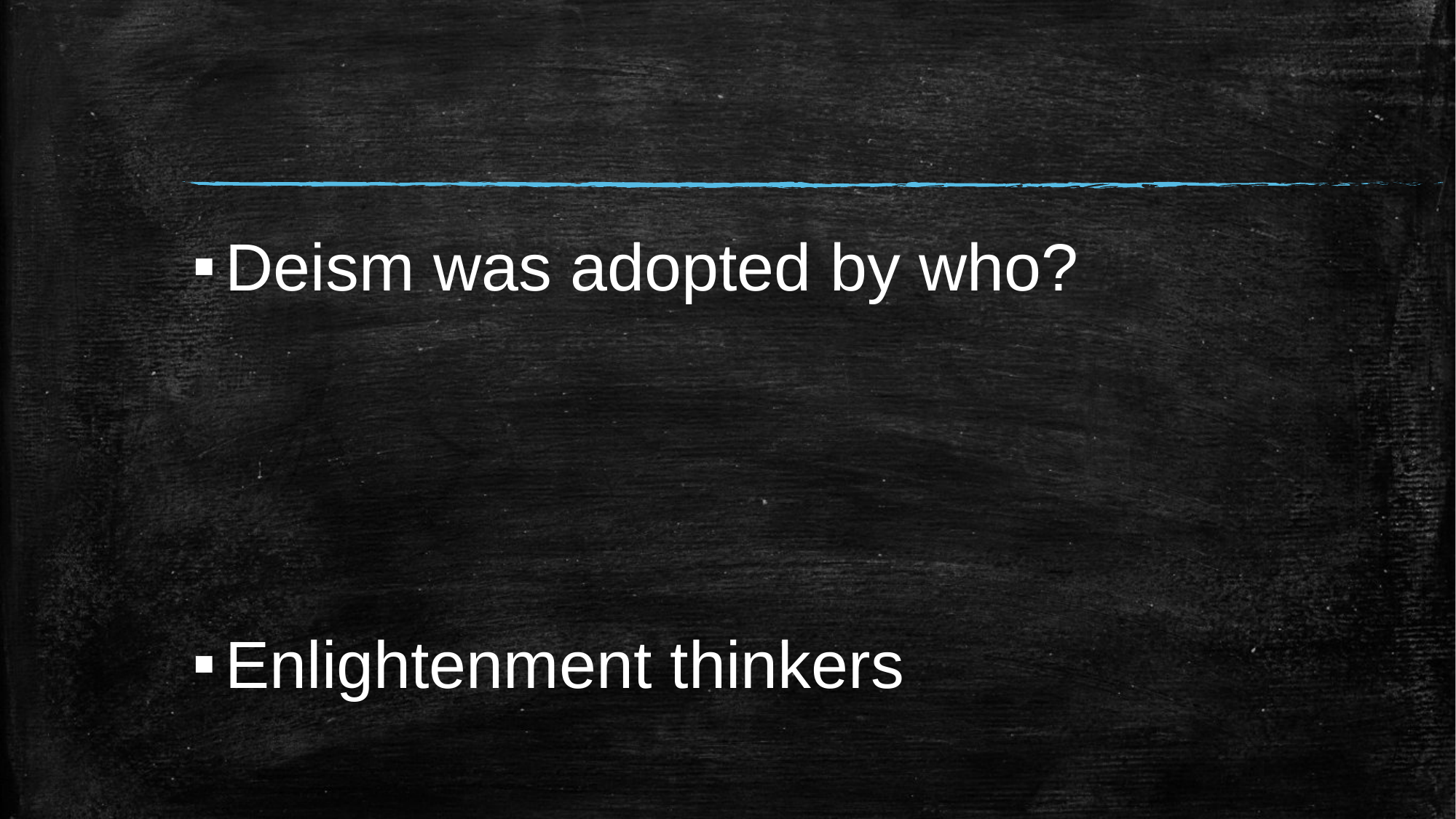

#
Deism was adopted by who?

Enlightenment thinkers